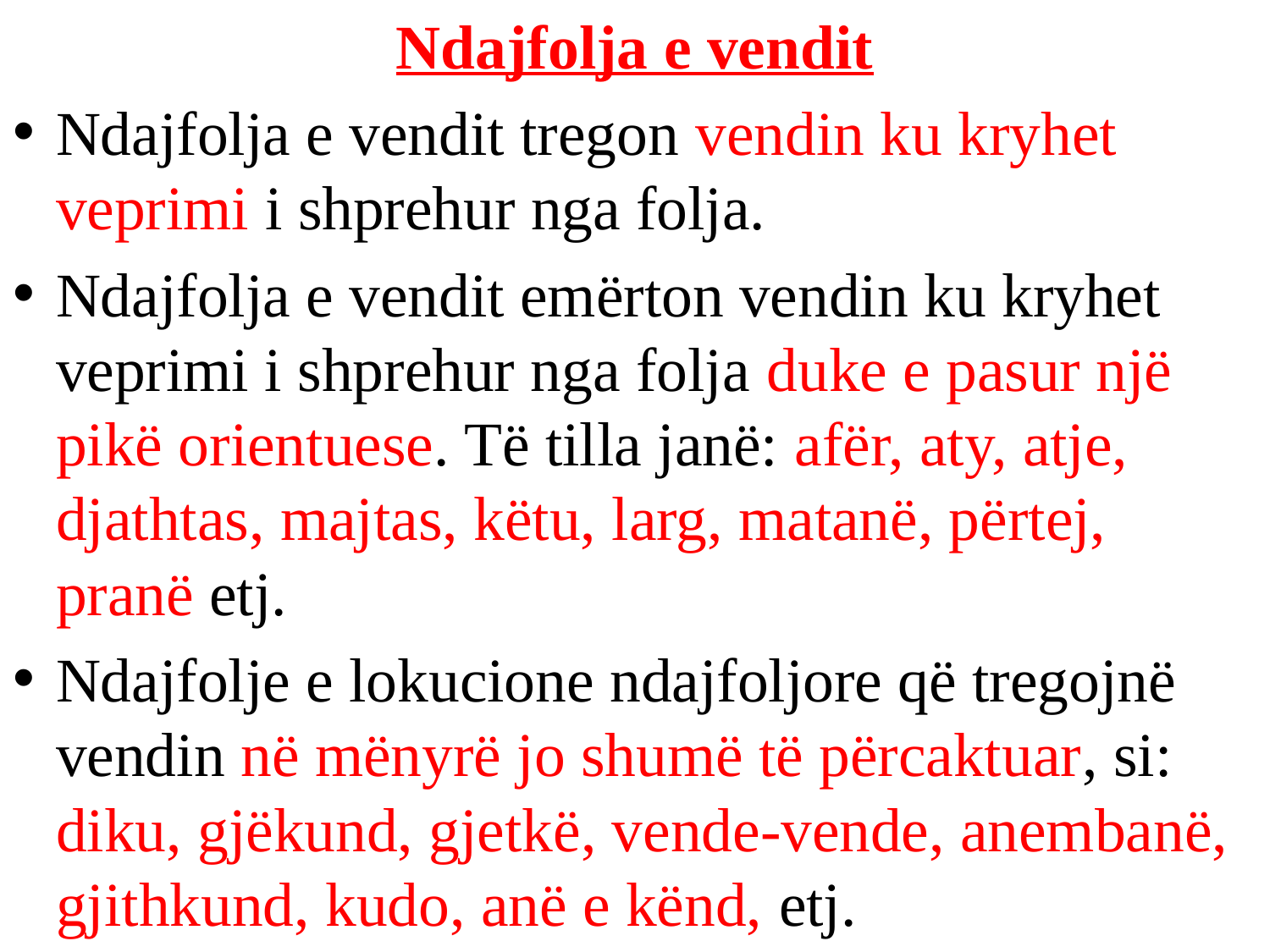

Ndajfolja e vendit
Ndajfolja e vendit tregon vendin ku kryhet veprimi i shprehur nga folja.
Ndajfolja e vendit emërton vendin ku kryhet veprimi i shprehur nga folja duke e pasur një pikë orientuese. Të tilla janë: afër, aty, atje, djathtas, majtas, këtu, larg, matanë, përtej, pranë etj.
Ndajfolje e lokucione ndajfoljore që tregojnë vendin në mënyrë jo shumë të përcaktuar, si: diku, gjëkund, gjetkë, vende-vende, anembanë, gjithkund, kudo, anë e kënd, etj.